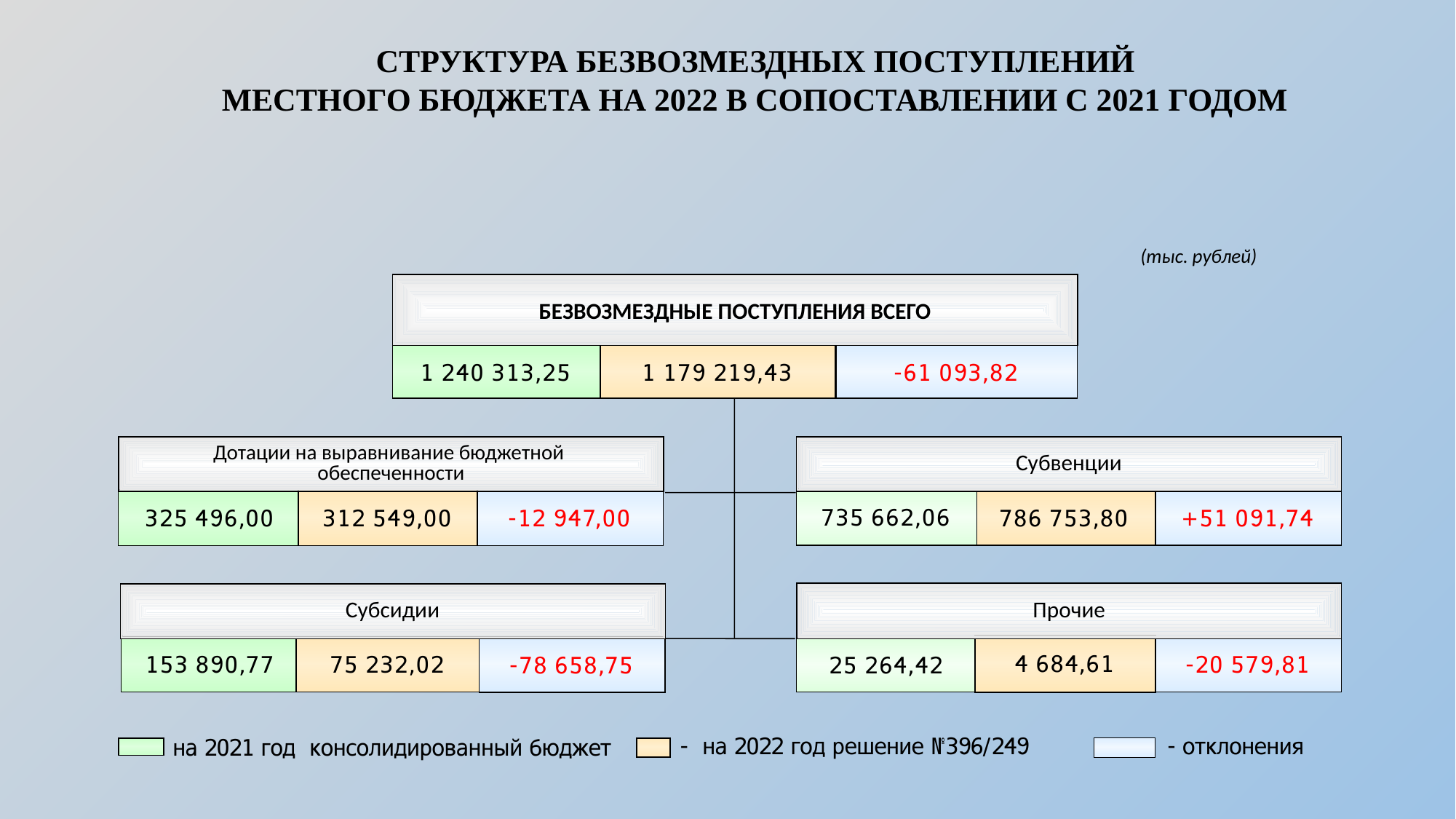

СТРУКТУРА БЕЗВОЗМЕЗДНЫХ ПОСТУПЛЕНИЙ
МЕСТНОГО БЮДЖЕТА НА 2022 В СОПОСТАВЛЕНИИ С 2021 ГОДОМ
(тыс. рублей)
БЕЗВОЗМЕЗДНЫЕ ПОСТУПЛЕНИЯ ВСЕГО
1 240 313,25
1 179 219,43
-61 093,82

Дотации на выравнивание бюджетной
обеспеченности
312 549,00
325 496,00
-12 947,00
Субвенции
735 662,06
786 753,80
+51 091,74

Прочие
4 684,61
-20 579,81
25 264,42
Субсидии
153 890,77
75 232,02
-78 658,75

-  на 2022 год решение №396/249
- отклонения
на 2021 год  консолидированный бюджет